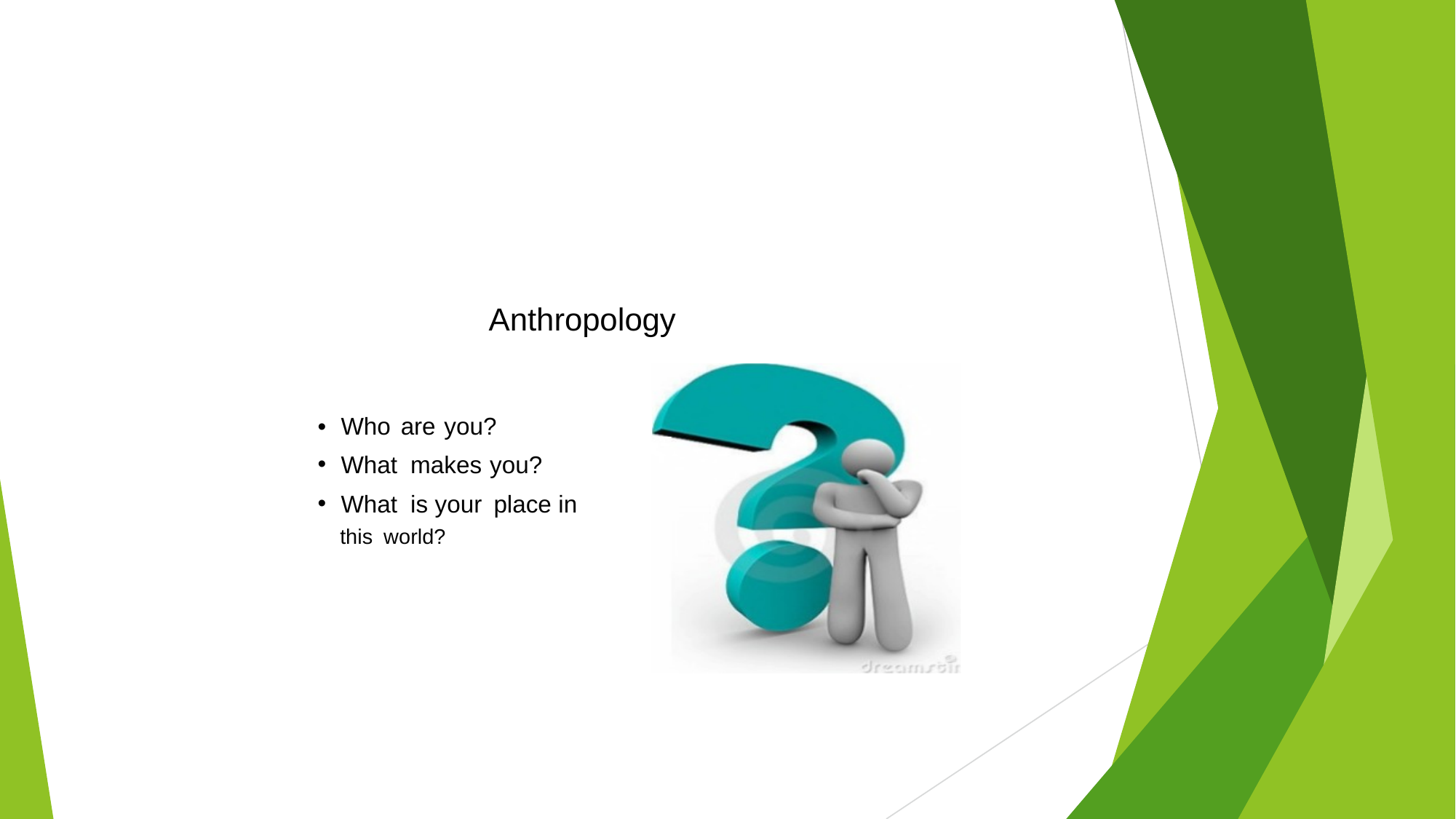

Anthropology

•
•
•
Who are you?
What makes you?
What is your place in
this world?